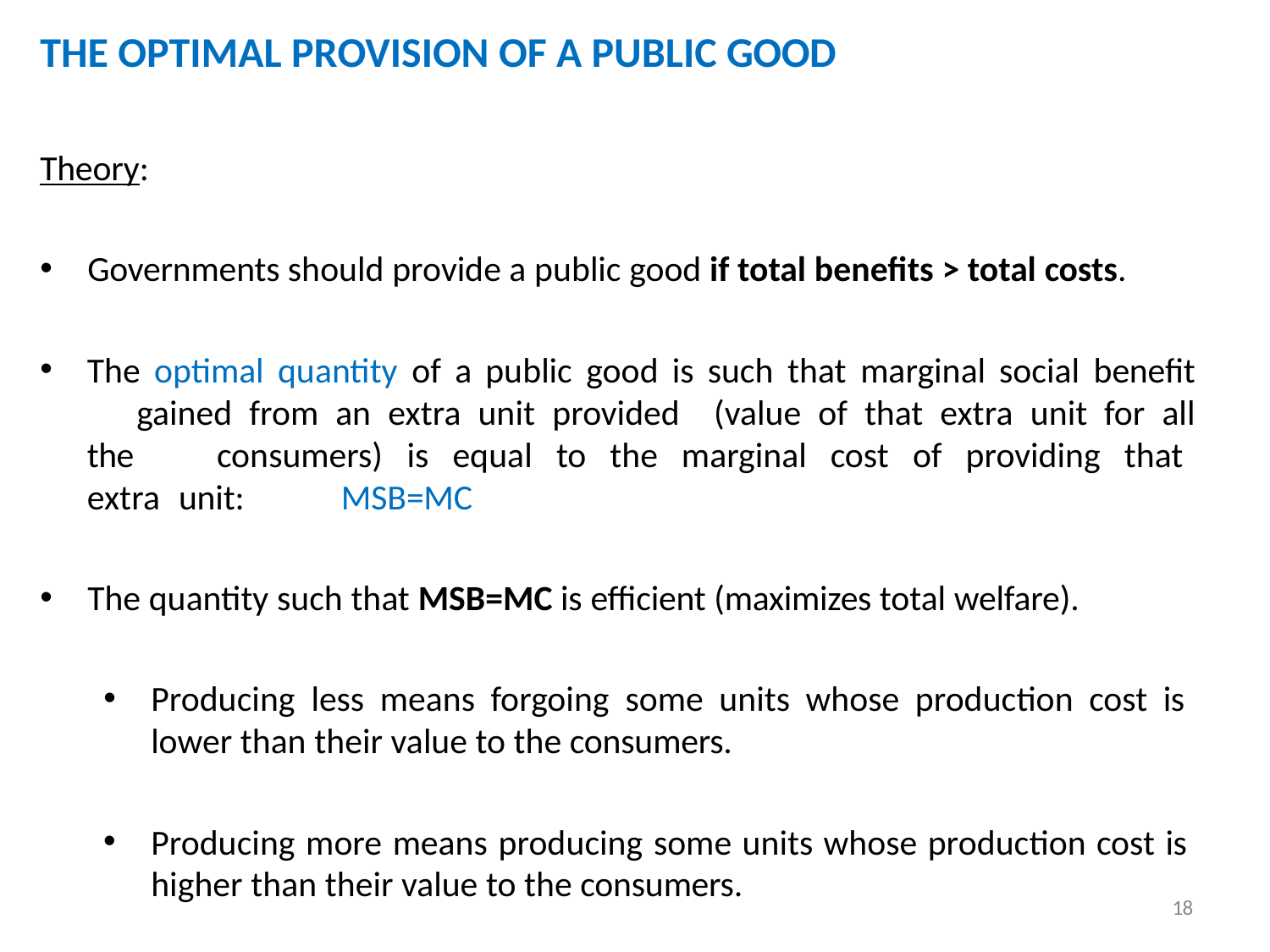

# THE OPTIMAL PROVISION OF A PUBLIC GOOD
Theory:

Governments should provide a public good if total benefits > total costs.

The optimal quantity of a public good is such that marginal social benefit 	gained from an extra unit provided  (value of that extra unit for all the 	consumers)  is  equal  to  the  marginal  cost  of  providing  that  extra  unit: 	MSB=MC

The quantity such that MSB=MC is efficient (maximizes total welfare).

Producing less means forgoing some units whose production cost is
lower than their value to the consumers.

Producing more means producing some units whose production cost is higher than their value to the consumers.
18